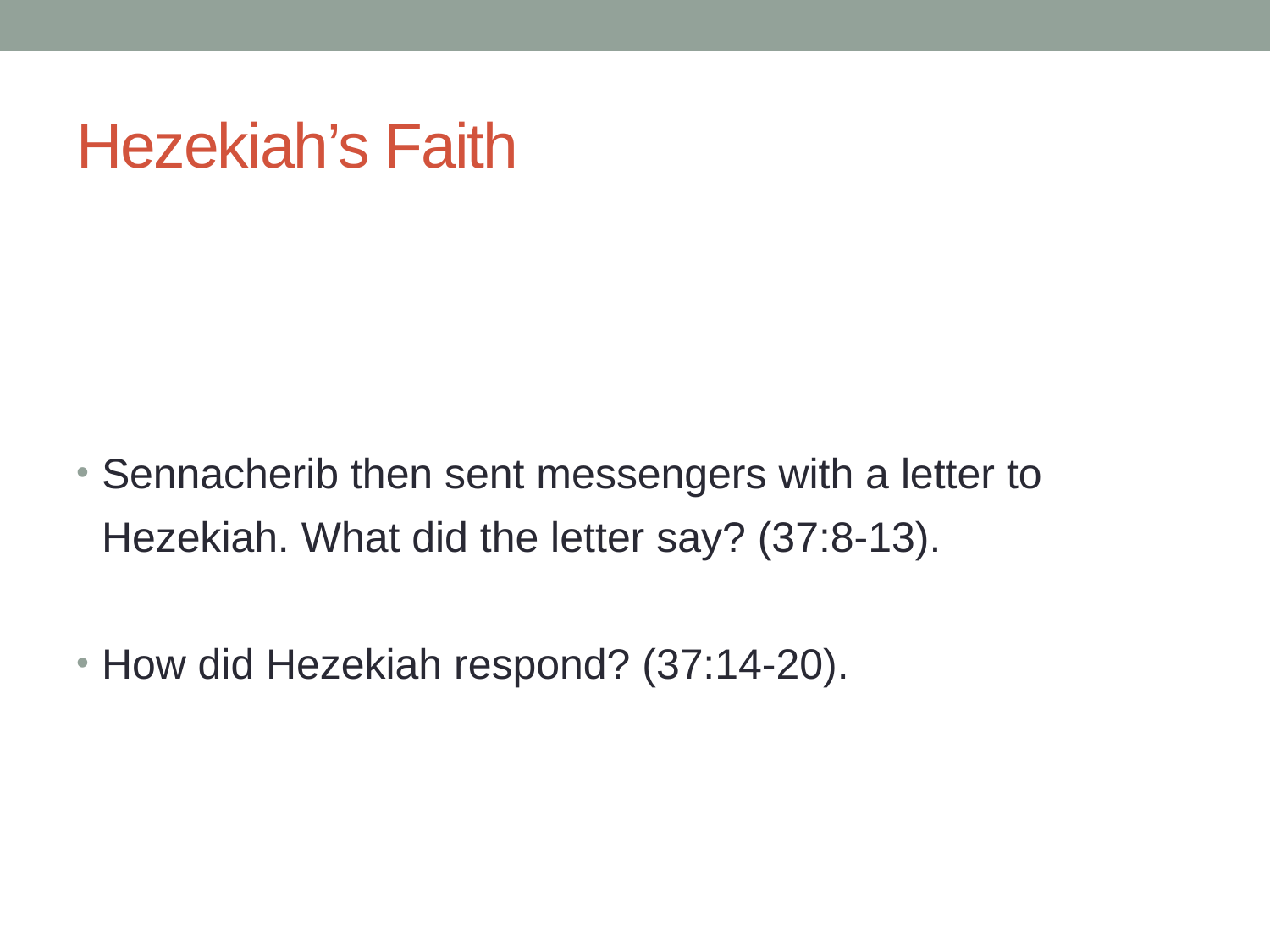

# Hezekiah’s Faith
Sennacherib then sent messengers with a letter to Hezekiah. What did the letter say? (37:8-13).
How did Hezekiah respond? (37:14-20).